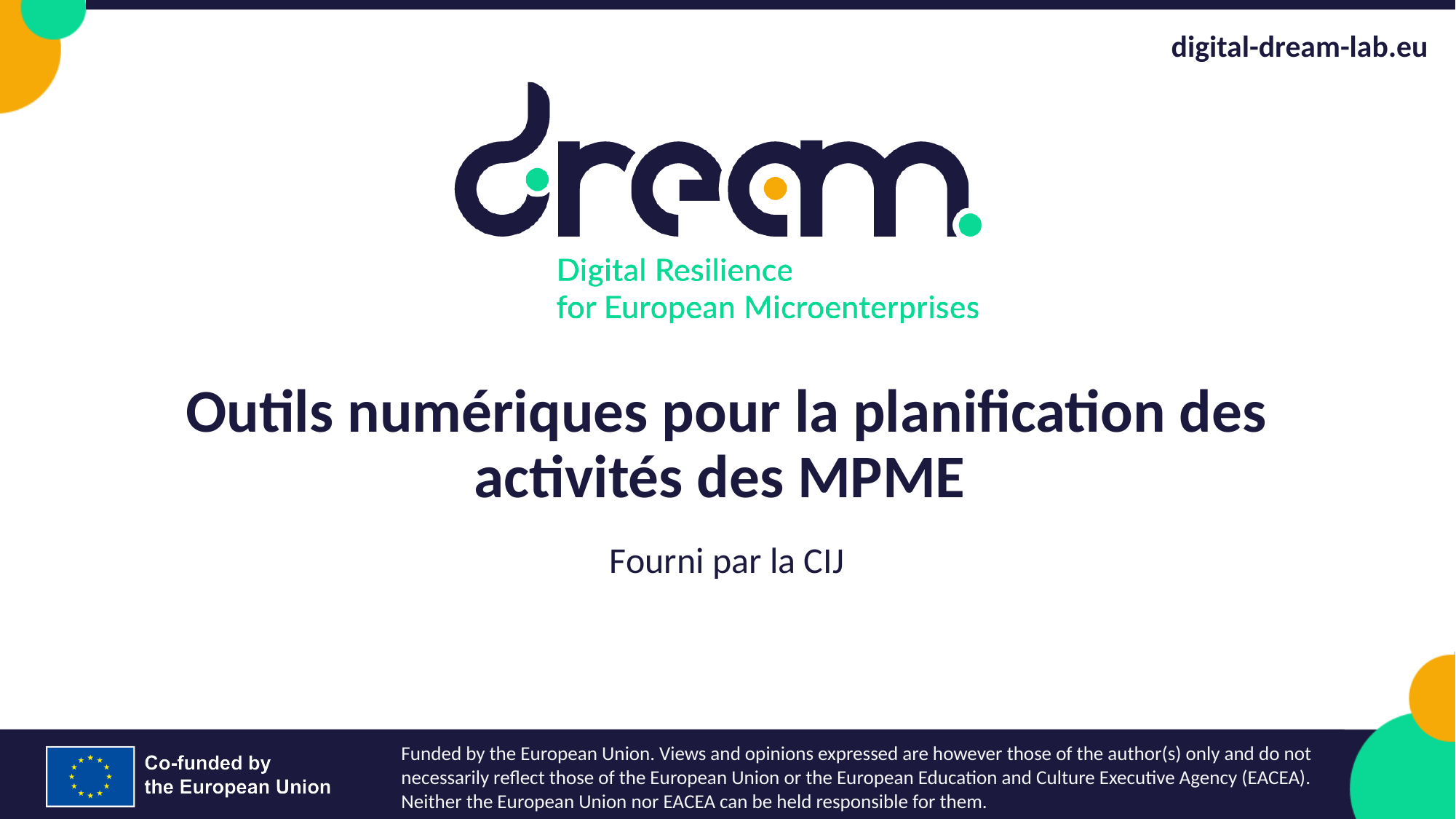

# Outils numériques pour la planification des activités des MPME
Fourni par la CIJ